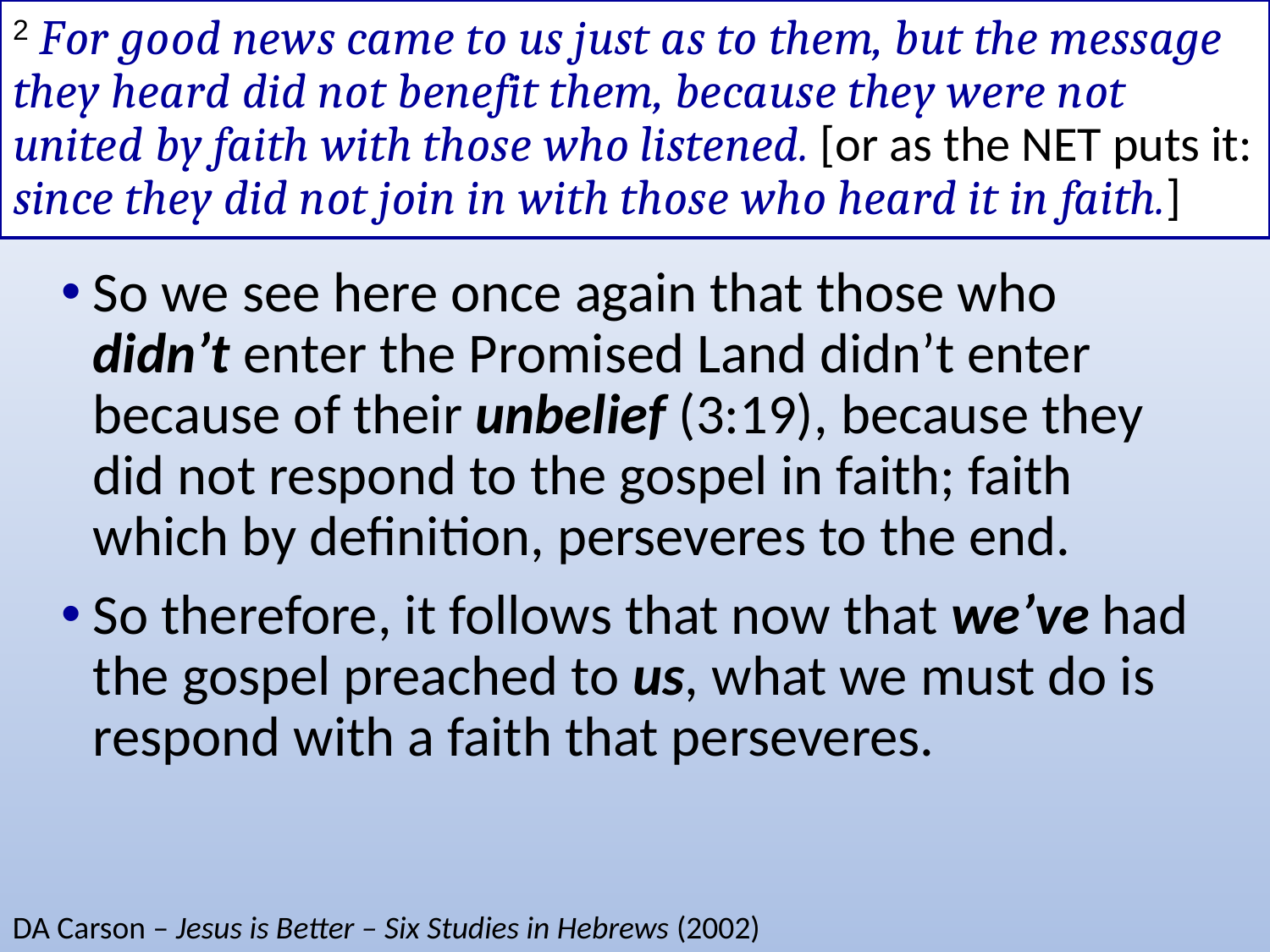

# 2 For good news came to us just as to them, but the message they heard did not benefit them, because they were not united by faith with those who listened. [or as the NET puts it: since they did not join in with those who heard it in faith.]
So we see here once again that those who didn’t enter the Promised Land didn’t enter because of their unbelief (3:19), because they did not respond to the gospel in faith; faith which by definition, perseveres to the end.
So therefore, it follows that now that we’ve had the gospel preached to us, what we must do is respond with a faith that perseveres.
DA Carson – Jesus is Better – Six Studies in Hebrews (2002)